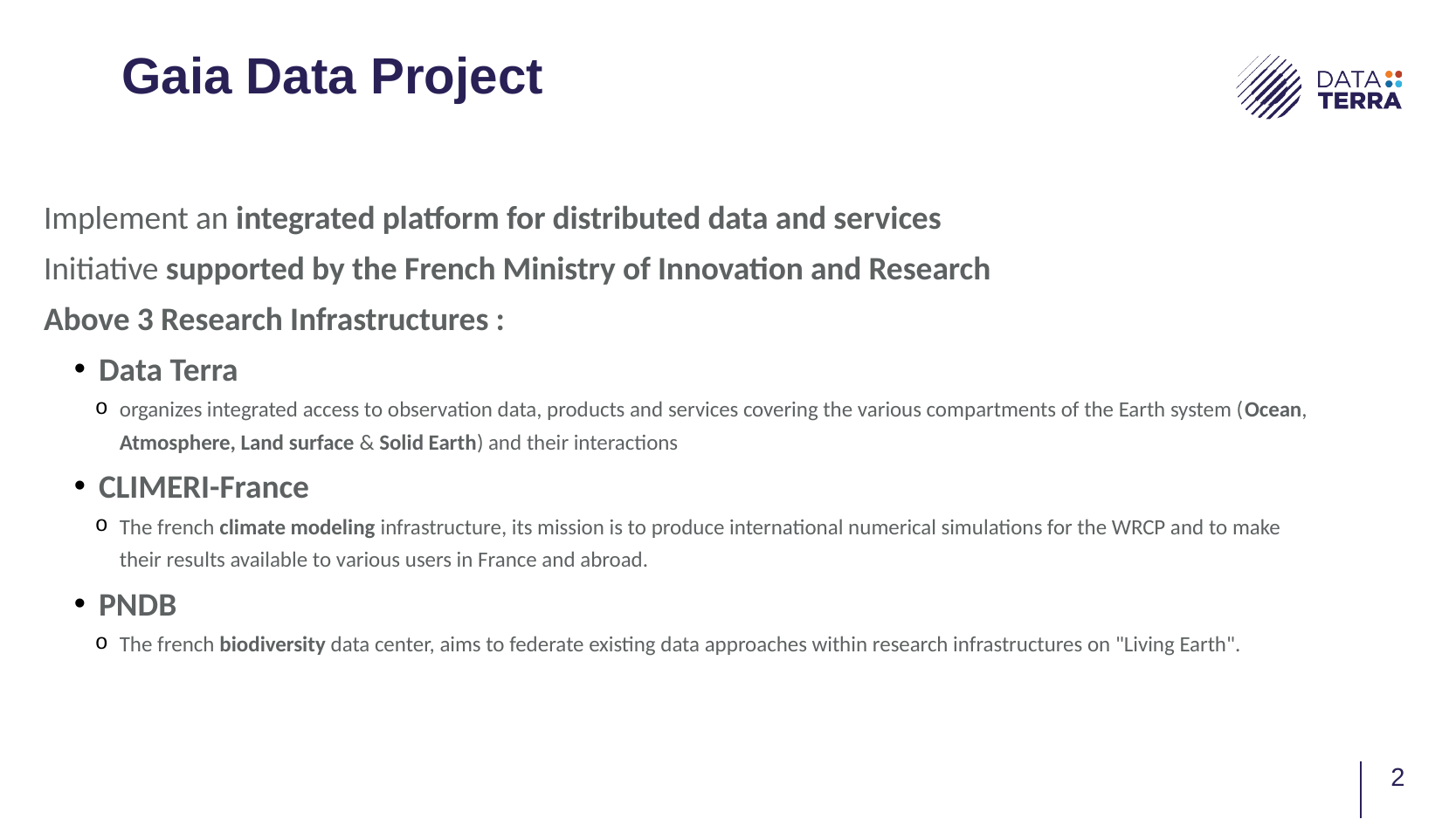

# Gaia Data Project

Implement an integrated platform for distributed data and services
Initiative supported by the French Ministry of Innovation and Research
Above 3 Research Infrastructures :
Data Terra
organizes integrated access to observation data, products and services covering the various compartments of the Earth system (Ocean, Atmosphere, Land surface & Solid Earth) and their interactions
CLIMERI-France
The french climate modeling infrastructure, its mission is to produce international numerical simulations for the WRCP and to make their results available to various users in France and abroad.
PNDB
The french biodiversity data center, aims to federate existing data approaches within research infrastructures on "Living Earth".

2
Data Terra - Tutoriel réseaux sociaux © 2020